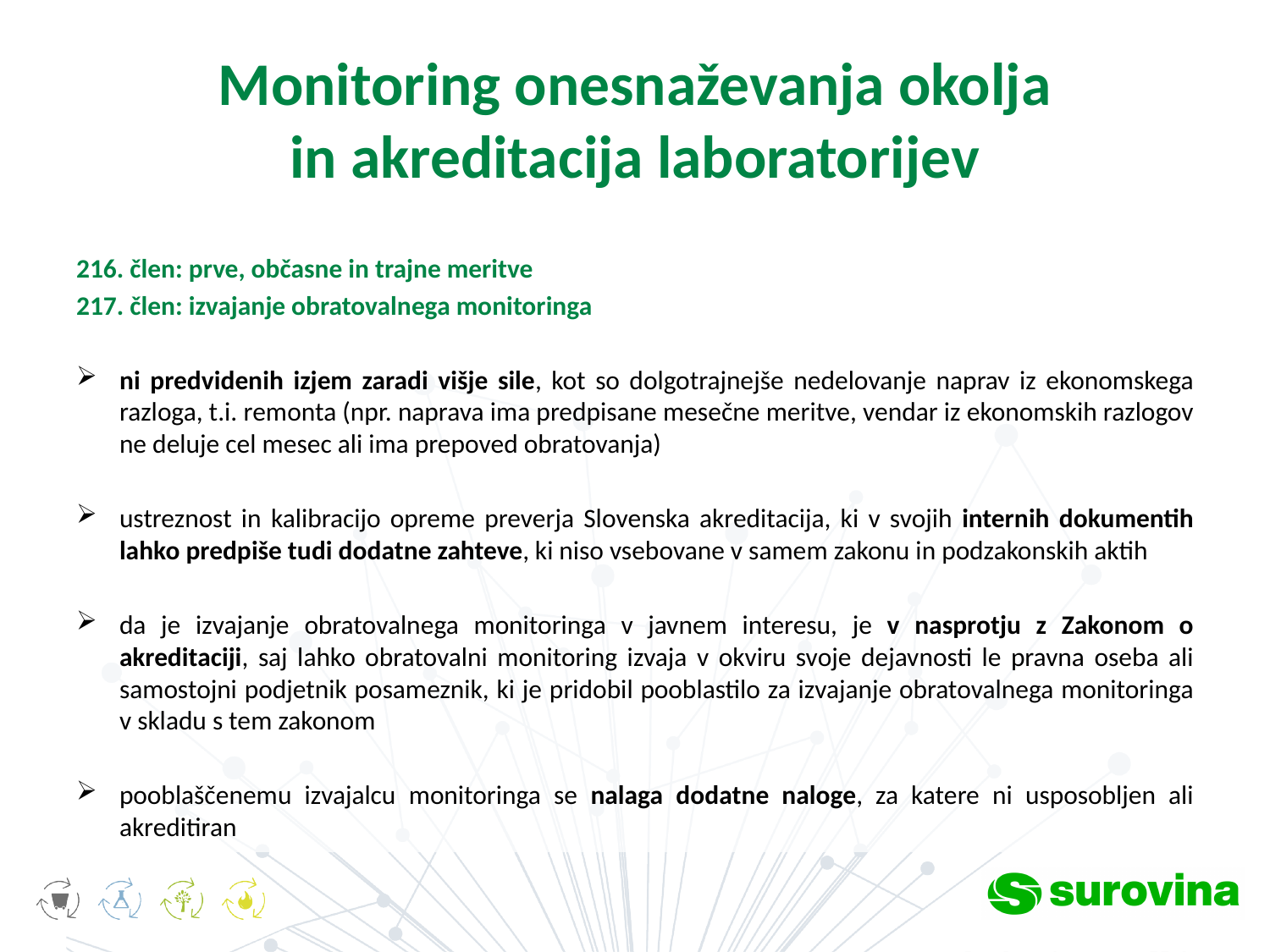

# Monitoring onesnaževanja okolja in akreditacija laboratorijev
216. člen: prve, občasne in trajne meritve
217. člen: izvajanje obratovalnega monitoringa

ni predvidenih izjem zaradi višje sile, kot so dolgotrajnejše nedelovanje naprav iz ekonomskega razloga, t.i. remonta (npr. naprava ima predpisane mesečne meritve, vendar iz ekonomskih razlogov ne deluje cel mesec ali ima prepoved obratovanja)

ustreznost in kalibracijo opreme preverja Slovenska akreditacija, ki v svojih internih dokumentih lahko predpiše tudi dodatne zahteve, ki niso vsebovane v samem zakonu in podzakonskih aktih

da je izvajanje obratovalnega monitoringa v javnem interesu, je v nasprotju z Zakonom o akreditaciji, saj lahko obratovalni monitoring izvaja v okviru svoje dejavnosti le pravna oseba ali samostojni podjetnik posameznik, ki je pridobil pooblastilo za izvajanje obratovalnega monitoringa v skladu s tem zakonom

pooblaščenemu izvajalcu monitoringa se nalaga dodatne naloge, za katere ni usposobljen ali akreditiran